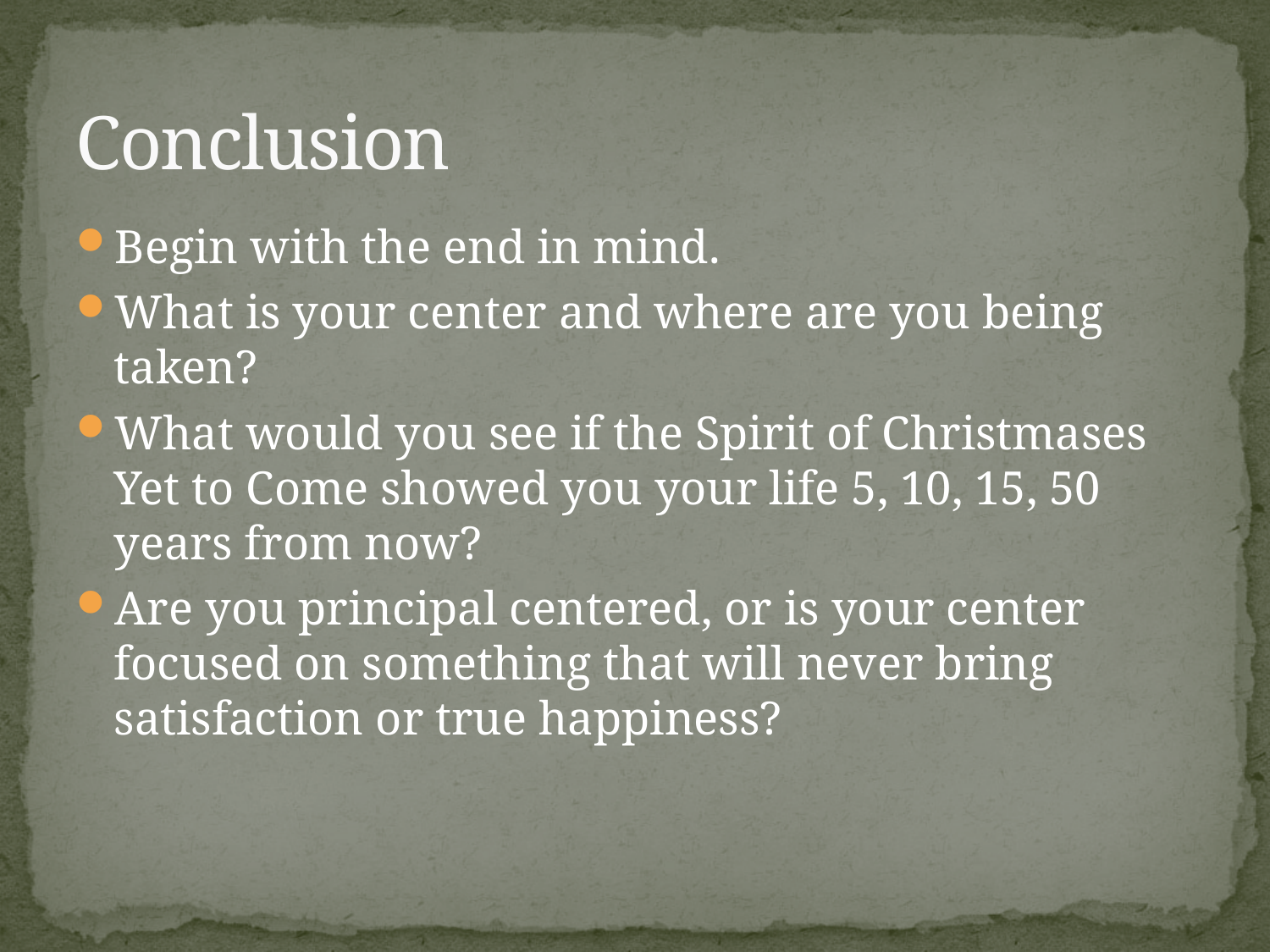

# Conclusion
Begin with the end in mind.
What is your center and where are you being taken?
What would you see if the Spirit of Christmases Yet to Come showed you your life 5, 10, 15, 50 years from now?
Are you principal centered, or is your center focused on something that will never bring satisfaction or true happiness?